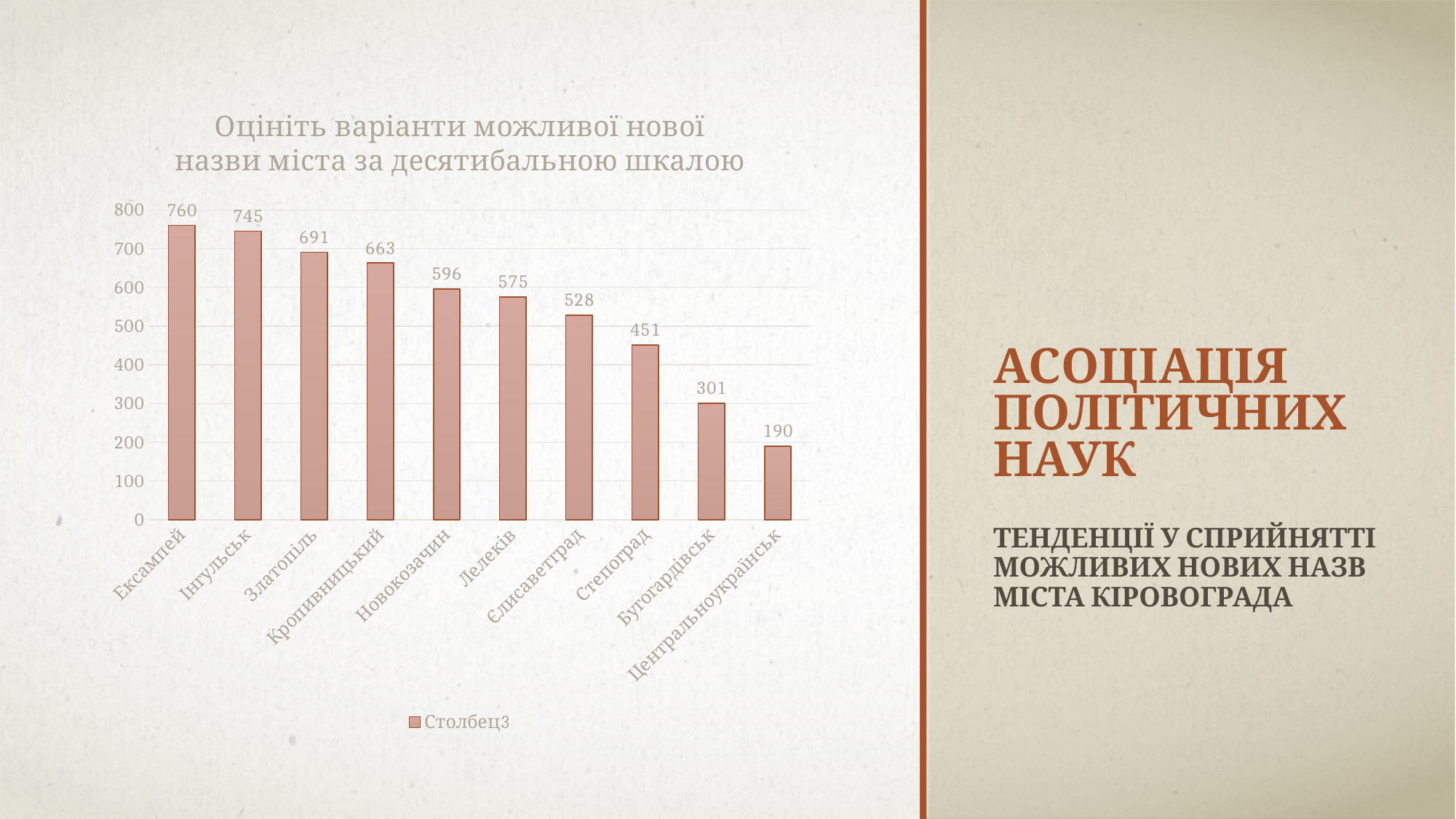

### Chart: Оцініть варіанти можливої нової назви міста за десятибальною шкалою

| Category | Столбец3 |
|---|---|
| Ексампей | 760.0 |
| Інгульськ | 745.0 |
| Златопіль | 691.0 |
| Кропивницький | 663.0 |
| Новокозачин | 596.0 |
| Лелеків | 575.0 |
| Єлисаветград | 528.0 |
| Степоград | 451.0 |
| Бугогардівськ | 301.0 |
| Центральноукраїнськ | 190.0 |
# Асоціація політичних наук
Тенденції у сприйнятті можливих нових назв міста Кіровограда